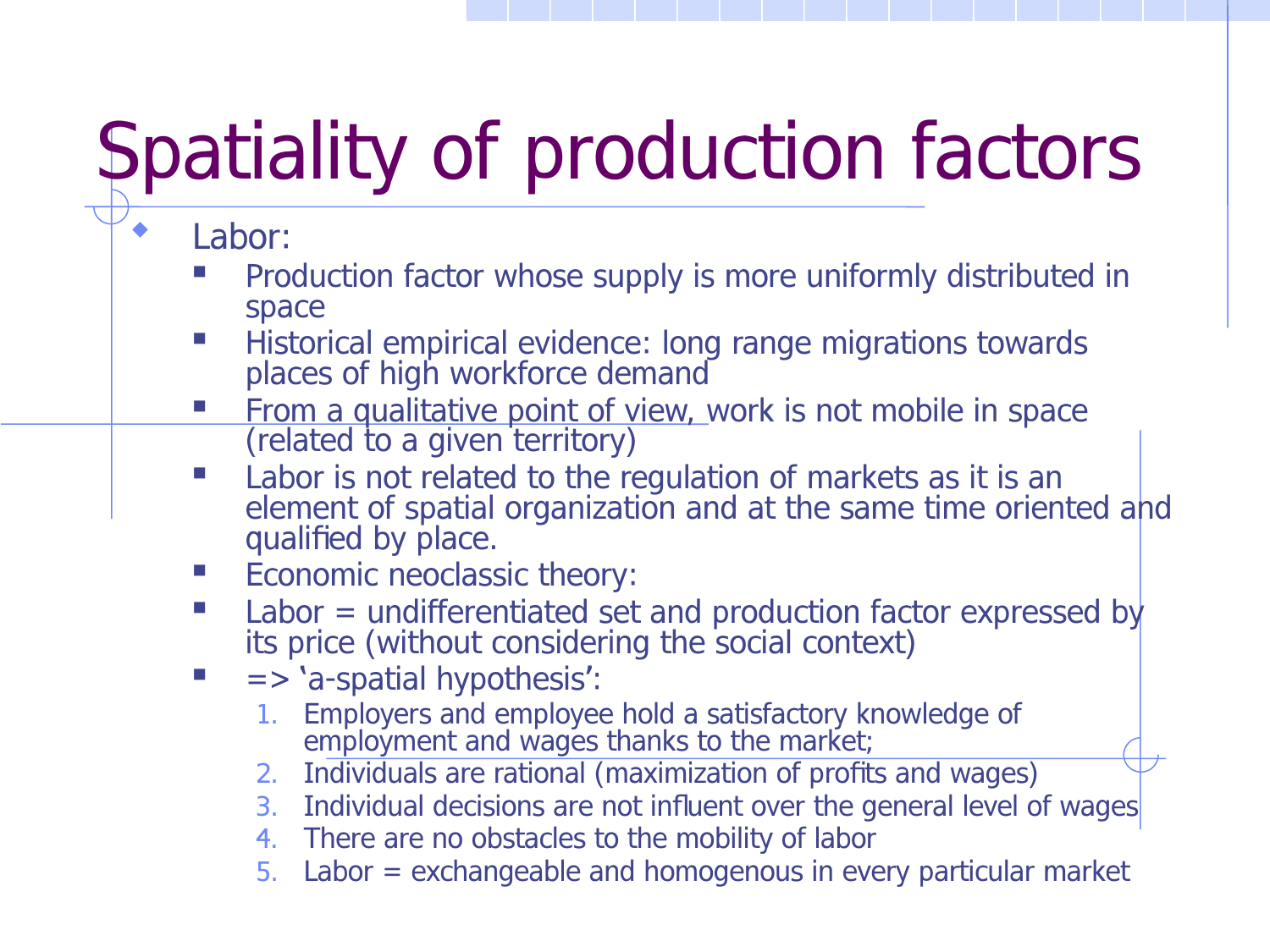

Spatiality of production factors
Labor:
Production factor whose supply is more uniformly distributed in space
Historical empirical evidence: long range migrations towards places of high workforce demand
From a qualitative point of view, work is not mobile in space (related to a given territory)
Labor is not related to the regulation of markets as it is an element of spatial organization and at the same time oriented and qualified by place.
Economic neoclassic theory:
Labor = undifferentiated set and production factor expressed by its price (without considering the social context)
=> ‘a-spatial hypothesis’:
Employers and employee hold a satisfactory knowledge of employment and wages thanks to the market;
Individuals are rational (maximization of profits and wages)
Individual decisions are not influent over the general level of wages
There are no obstacles to the mobility of labor
Labor = exchangeable and homogenous in every particular market